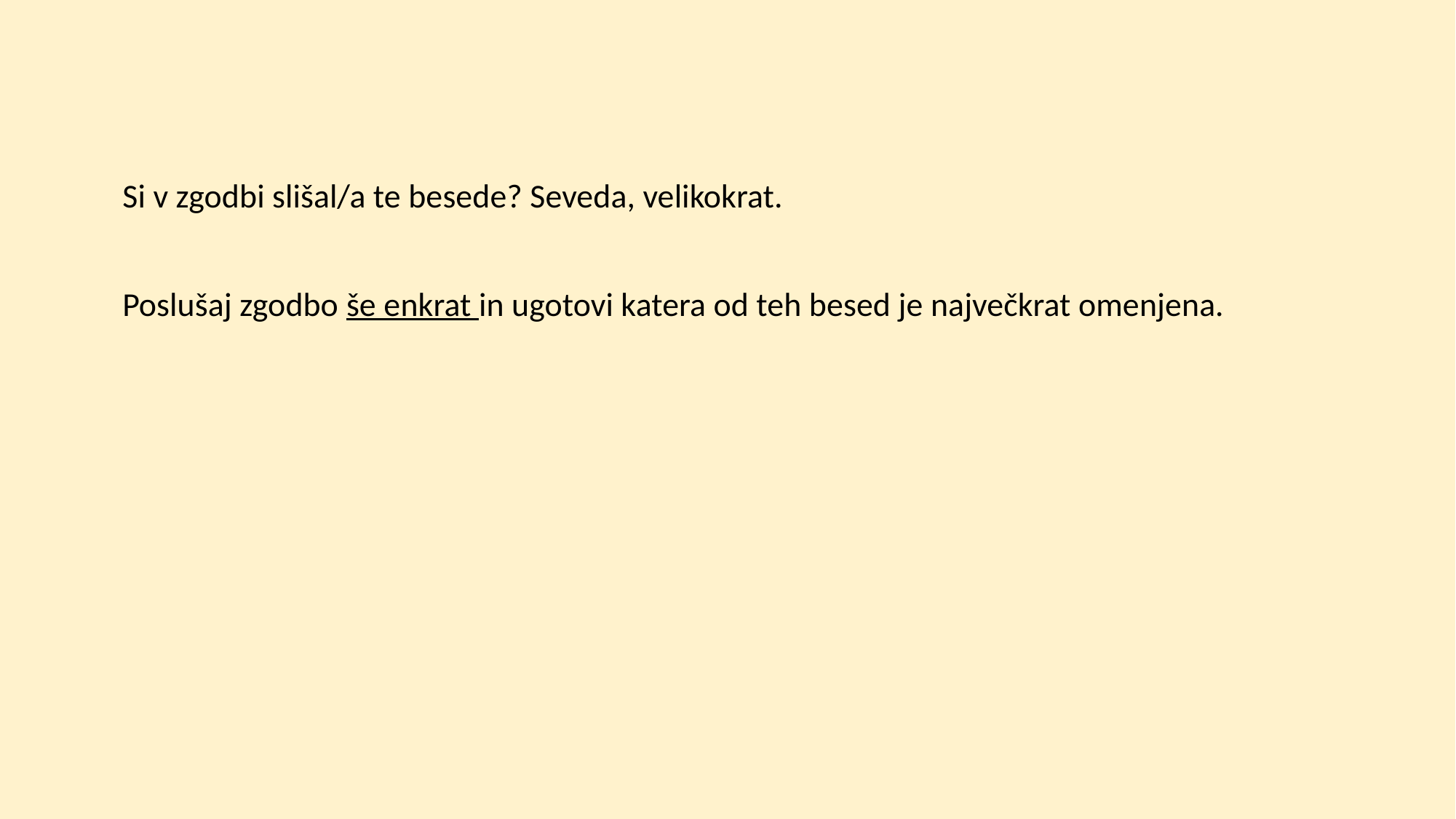

# Si v zgodbi slišal/a te besede? Seveda, velikokrat. Poslušaj zgodbo še enkrat in ugotovi katera od teh besed je največkrat omenjena.